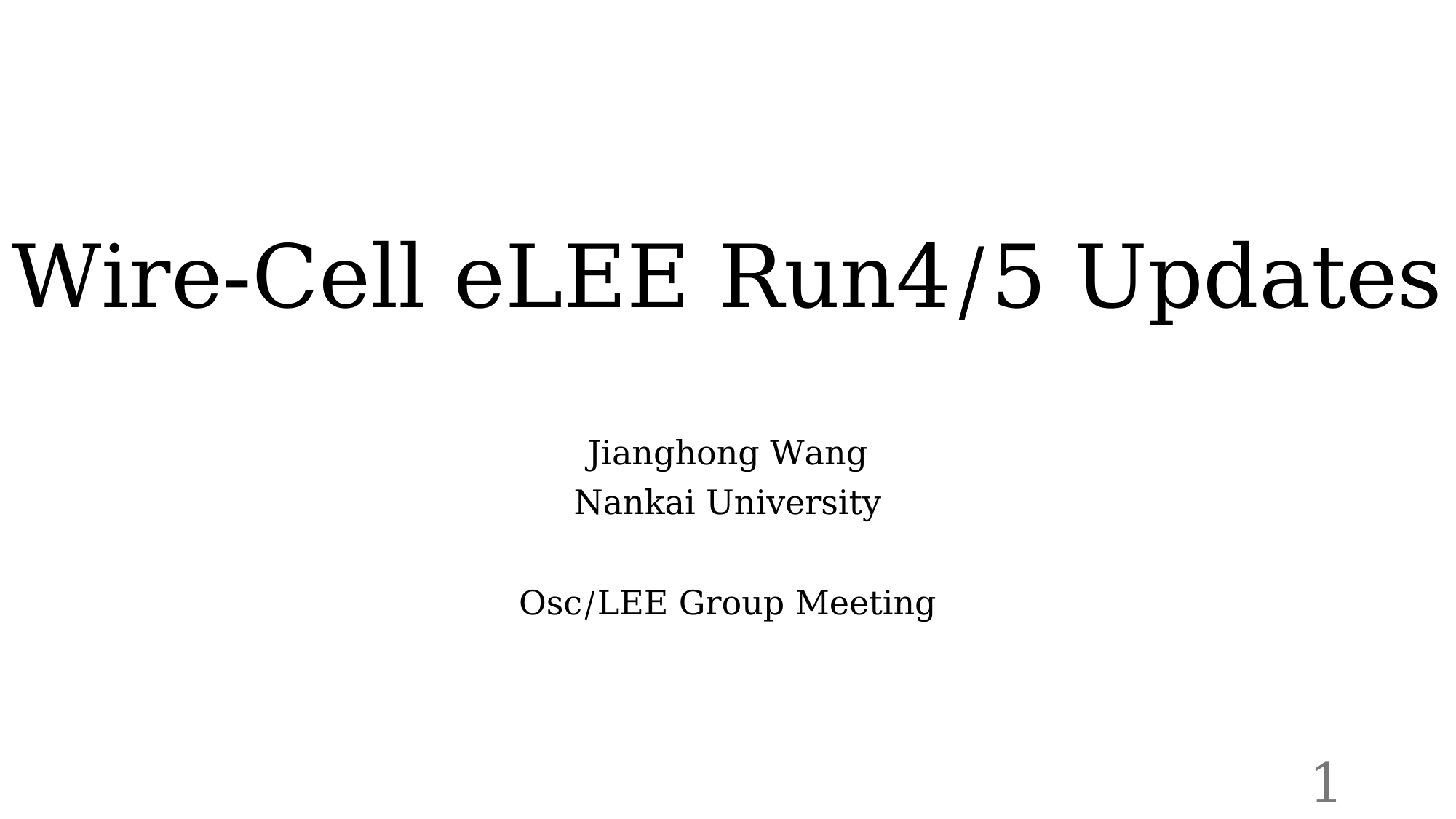

# Wire-Cell eLEE Run4/5 Updates
Jianghong Wang
Nankai University

Osc/LEE Group Meeting
1